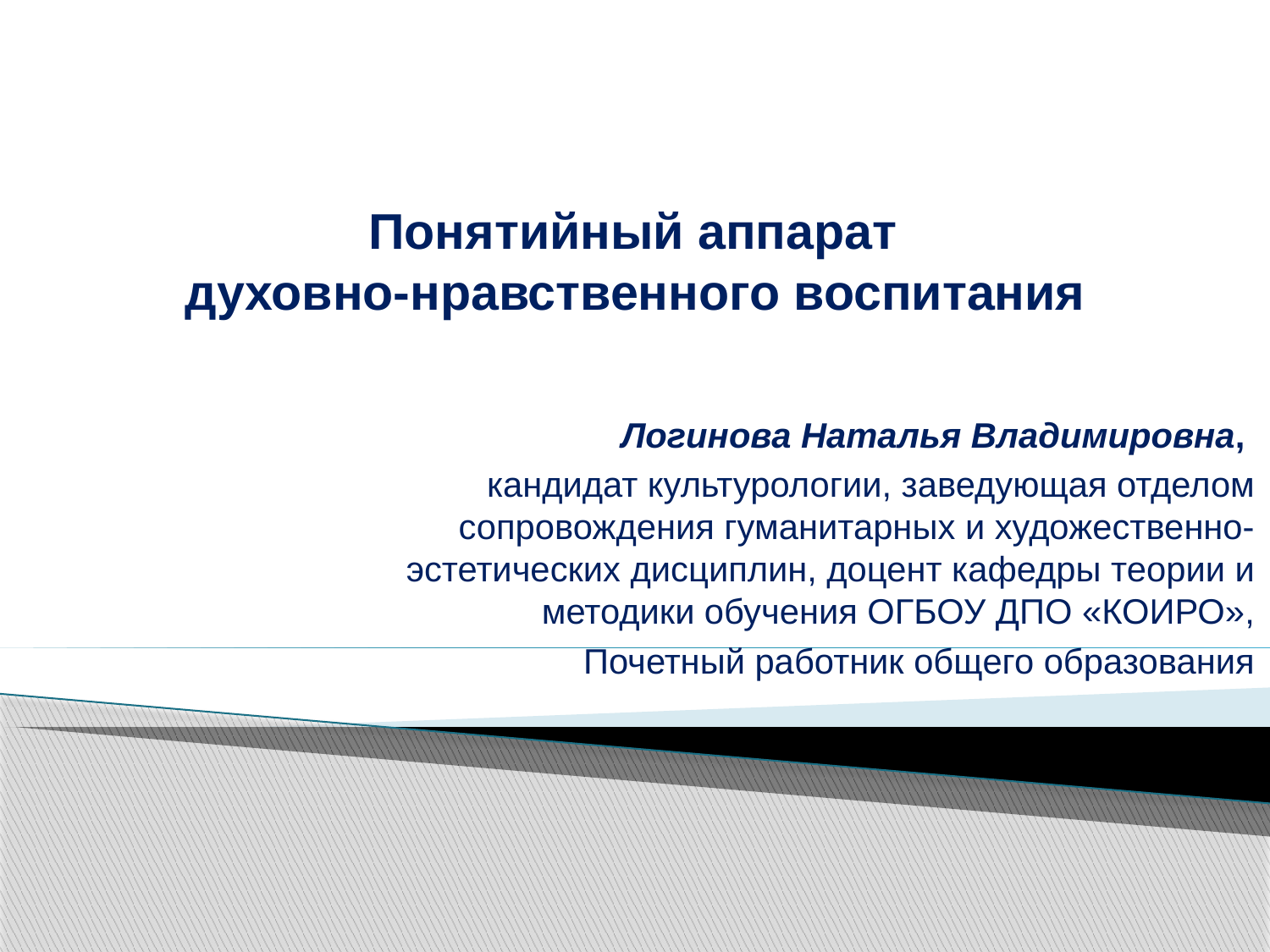

# Понятийный аппарат духовно-нравственного воспитания

Логинова Наталья Владимировна,
кандидат культурологии, заведующая отделом сопровождения гуманитарных и художественно-эстетических дисциплин, доцент кафедры теории и методики обучения ОГБОУ ДПО «КОИРО»,
 Почетный работник общего образования